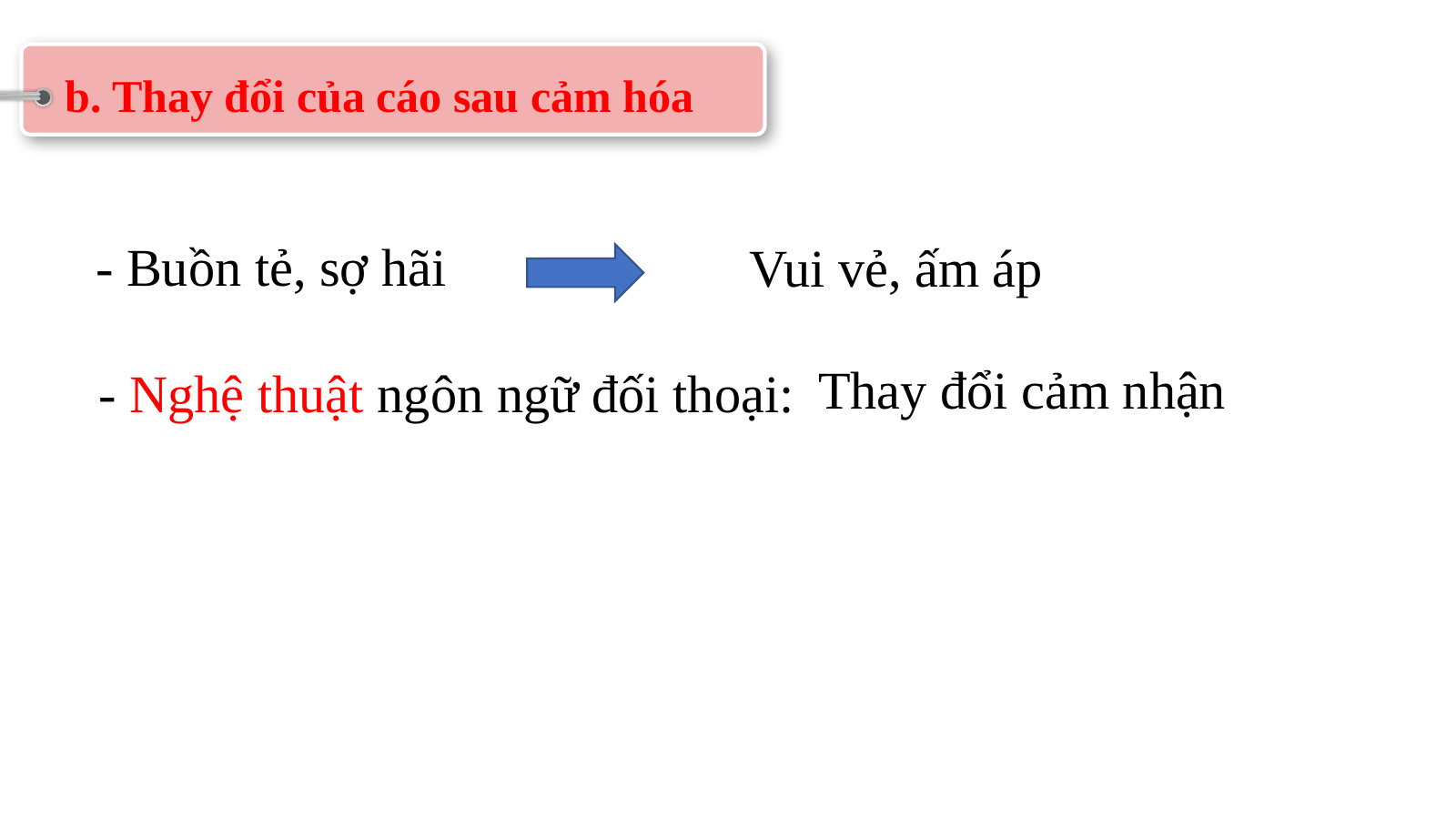

b. Thay đổi của cáo sau cảm hóa

- Buồn tẻ, sợ hãi
Vui vẻ, ấm áp

Thay đổi cảm nhận
- Nghệ thuật ngôn ngữ đối thoại: